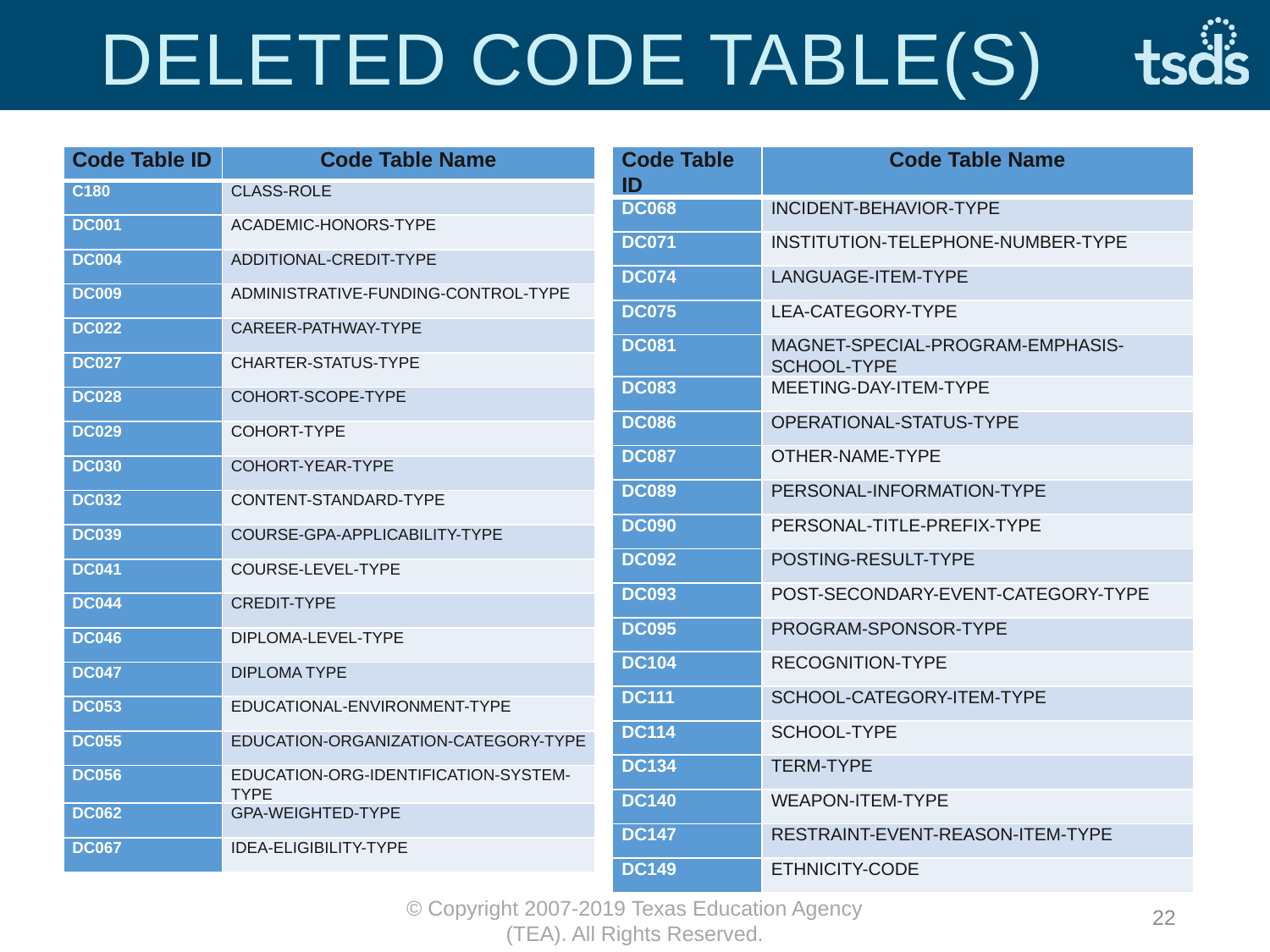

# Deleted code table(s)
| Code Table ID | Code Table Name |
| --- | --- |
| C180 | CLASS-ROLE |
| DC001 | ACADEMIC-HONORS-TYPE |
| DC004 | ADDITIONAL-CREDIT-TYPE |
| DC009 | ADMINISTRATIVE-FUNDING-CONTROL-TYPE |
| DC022 | CAREER-PATHWAY-TYPE |
| DC027 | CHARTER-STATUS-TYPE |
| DC028 | COHORT-SCOPE-TYPE |
| DC029 | COHORT-TYPE |
| DC030 | COHORT-YEAR-TYPE |
| DC032 | CONTENT-STANDARD-TYPE |
| DC039 | COURSE-GPA-APPLICABILITY-TYPE |
| DC041 | COURSE-LEVEL-TYPE |
| DC044 | CREDIT-TYPE |
| DC046 | DIPLOMA-LEVEL-TYPE |
| DC047 | DIPLOMA TYPE |
| DC053 | EDUCATIONAL-ENVIRONMENT-TYPE |
| DC055 | EDUCATION-ORGANIZATION-CATEGORY-TYPE |
| DC056 | EDUCATION-ORG-IDENTIFICATION-SYSTEM-TYPE |
| DC062 | GPA-WEIGHTED-TYPE |
| DC067 | IDEA-ELIGIBILITY-TYPE |
| Code Table ID | Code Table Name |
| --- | --- |
| DC068 | INCIDENT-BEHAVIOR-TYPE |
| DC071 | INSTITUTION-TELEPHONE-NUMBER-TYPE |
| DC074 | LANGUAGE-ITEM-TYPE |
| DC075 | LEA-CATEGORY-TYPE |
| DC081 | MAGNET-SPECIAL-PROGRAM-EMPHASIS-SCHOOL-TYPE |
| DC083 | MEETING-DAY-ITEM-TYPE |
| DC086 | OPERATIONAL-STATUS-TYPE |
| DC087 | OTHER-NAME-TYPE |
| DC089 | PERSONAL-INFORMATION-TYPE |
| DC090 | PERSONAL-TITLE-PREFIX-TYPE |
| DC092 | POSTING-RESULT-TYPE |
| DC093 | POST-SECONDARY-EVENT-CATEGORY-TYPE |
| DC095 | PROGRAM-SPONSOR-TYPE |
| DC104 | RECOGNITION-TYPE |
| DC111 | SCHOOL-CATEGORY-ITEM-TYPE |
| DC114 | SCHOOL-TYPE |
| DC134 | TERM-TYPE |
| DC140 | WEAPON-ITEM-TYPE |
| DC147 | RESTRAINT-EVENT-REASON-ITEM-TYPE |
| DC149 | ETHNICITY-CODE |

22